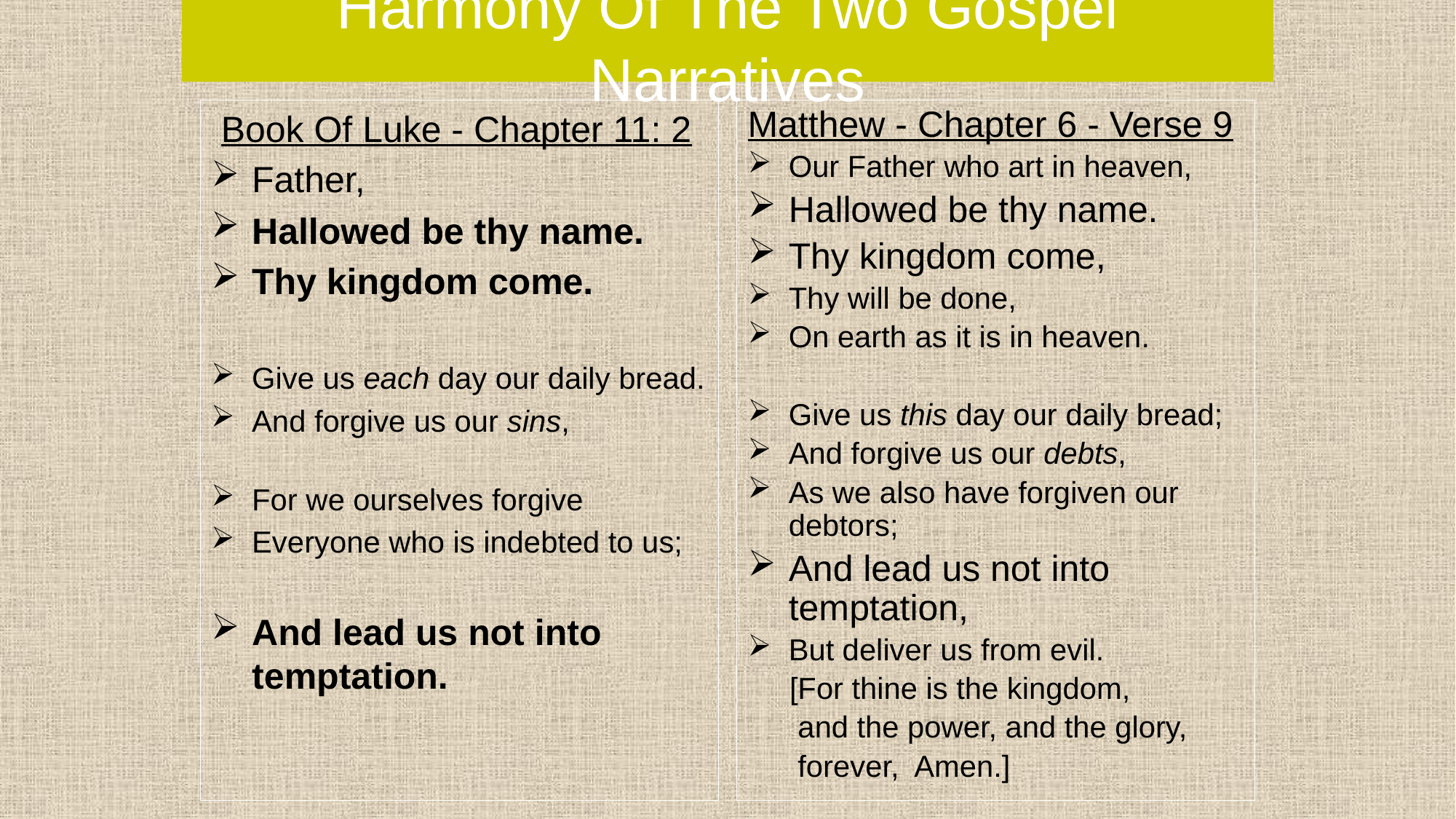

# Harmony Of The Two Gospel Narratives
 Book Of Luke - Chapter 11: 2
Father,
Hallowed be thy name.
Thy kingdom come.

Give us each day our daily bread.
And forgive us our sins,
For we ourselves forgive
Everyone who is indebted to us;

And lead us not into temptation.
Matthew - Chapter 6 - Verse 9
Our Father who art in heaven,
Hallowed be thy name.
Thy kingdom come,
Thy will be done,
On earth as it is in heaven.

Give us this day our daily bread;
And forgive us our debts,
As we also have forgiven our debtors;
And lead us not into temptation,
But deliver us from evil.
     [For thine is the kingdom,
      and the power, and the glory,
      forever,  Amen.]